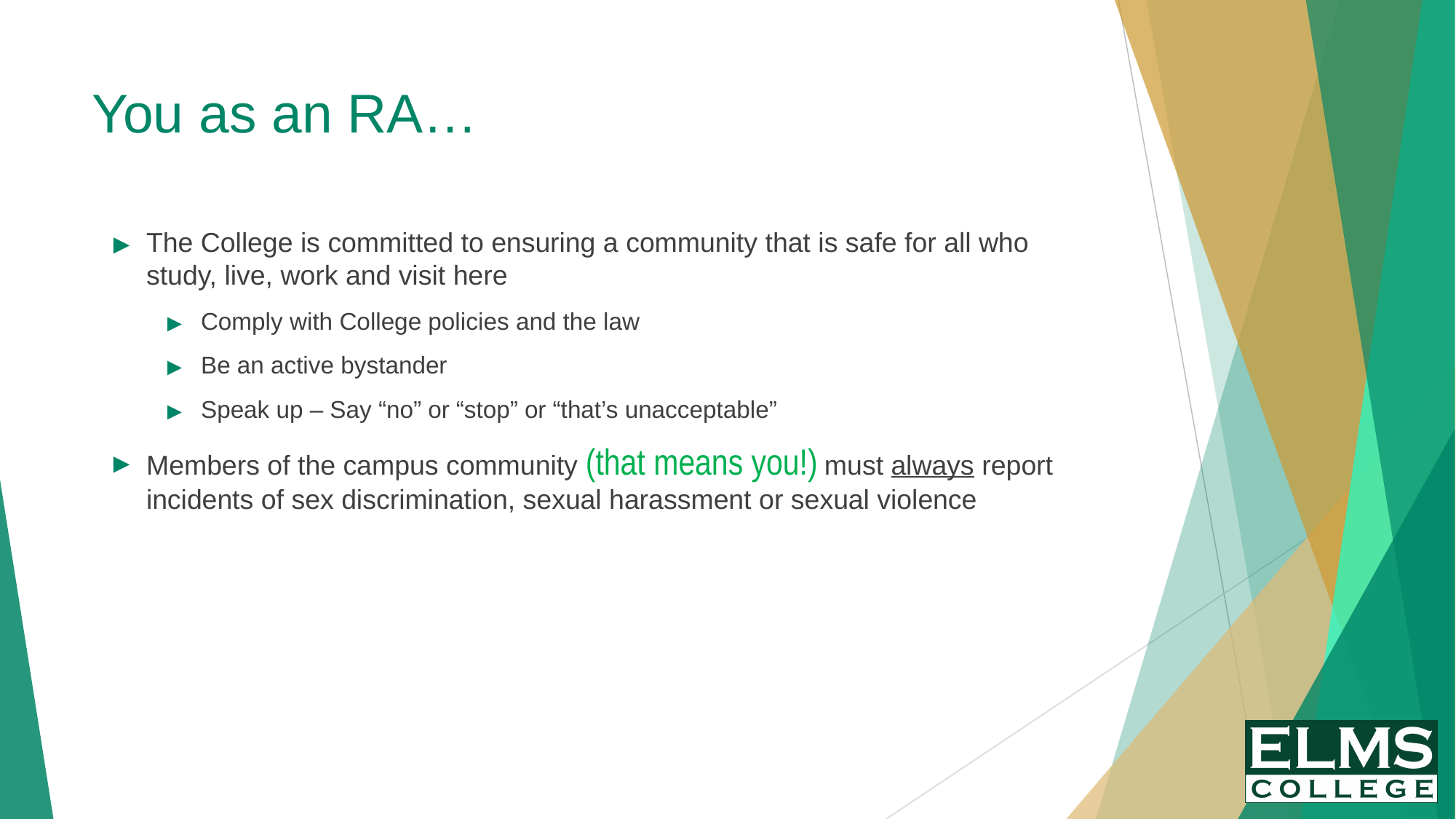

# You as an RA…

The College is committed to ensuring a community that is safe for all who study, live, work and visit here
Comply with College policies and the law
Be an active bystander
Speak up – Say “no” or “stop” or “that’s unacceptable”
Members of the campus community (that means you!) must always report incidents of sex discrimination, sexual harassment or sexual violence